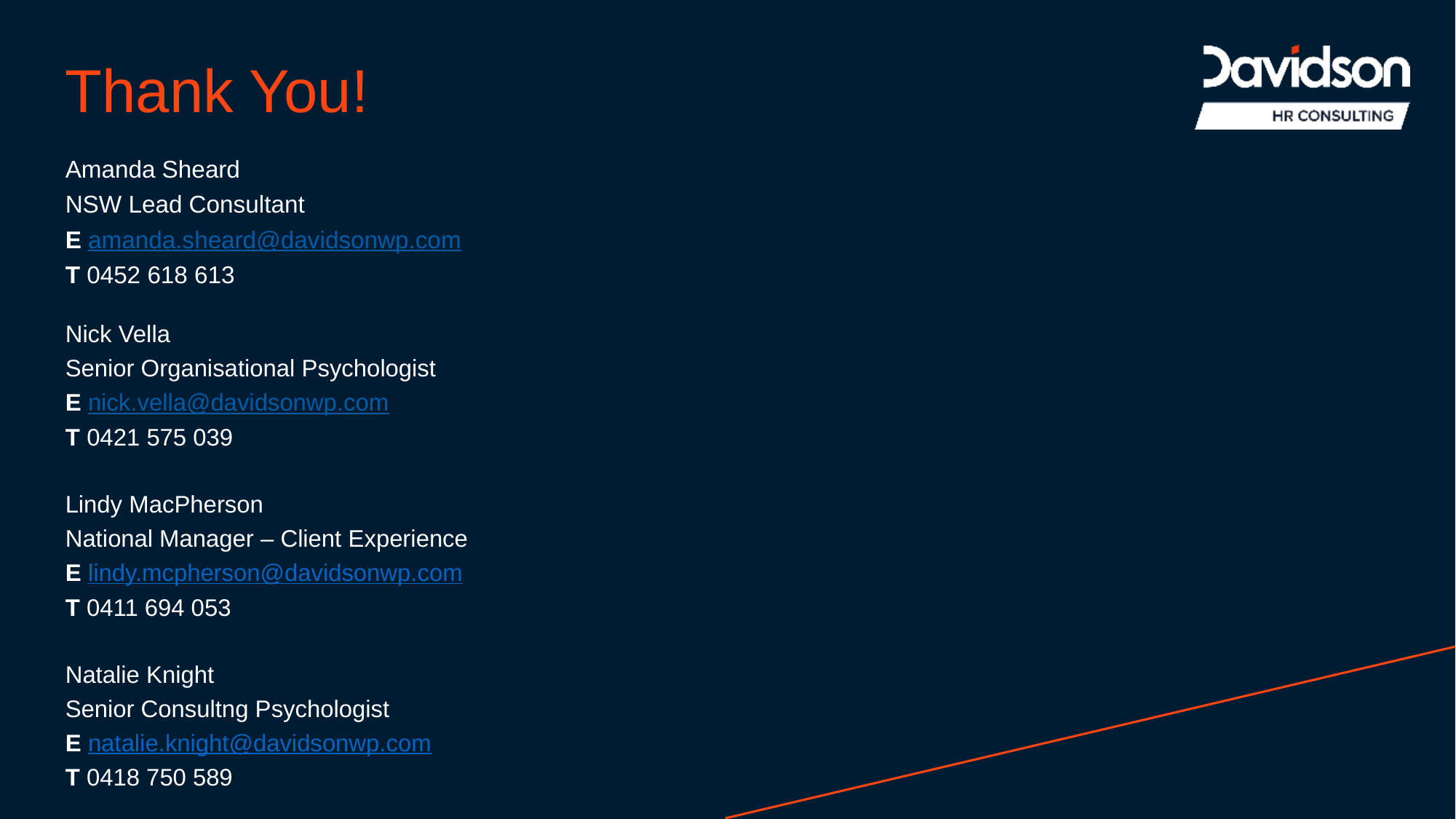

# Thank You!
Amanda Sheard
NSW Lead Consultant
E amanda.sheard@davidsonwp.com
T 0452 618 613

Nick Vella
Senior Organisational Psychologist
E nick.vella@davidsonwp.com
T 0421 575 039

Lindy MacPherson
National Manager – Client Experience
E lindy.mcpherson@davidsonwp.com
T 0411 694 053

Natalie Knight
Senior Consultng Psychologist
E natalie.knight@davidsonwp.com
T 0418 750 589